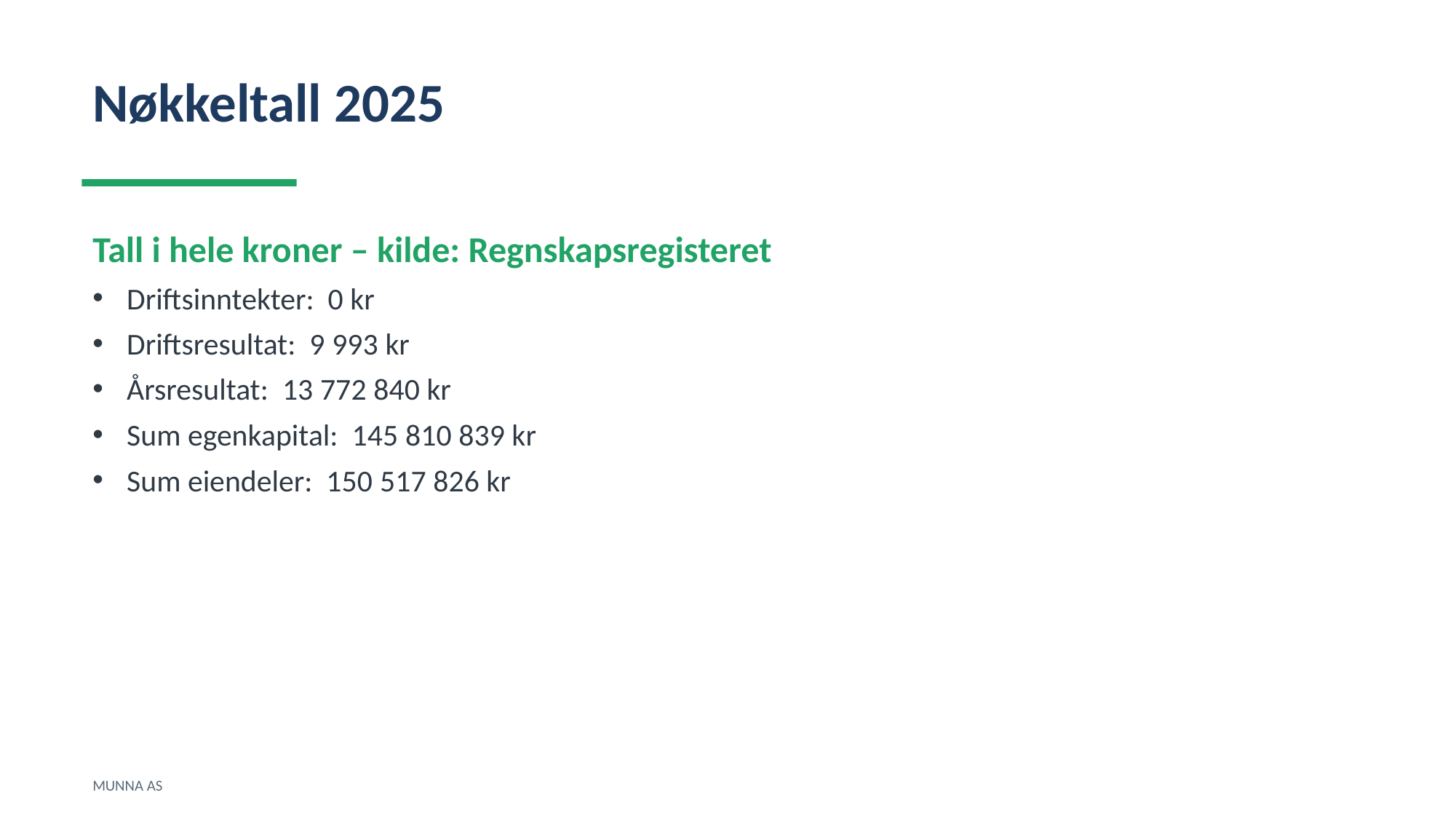

Nøkkeltall 2025

Tall i hele kroner – kilde: Regnskapsregisteret
Driftsinntekter:  0 kr
Driftsresultat:  9 993 kr
Årsresultat:  13 772 840 kr
Sum egenkapital:  145 810 839 kr
Sum eiendeler:  150 517 826 kr
MUNNA AS